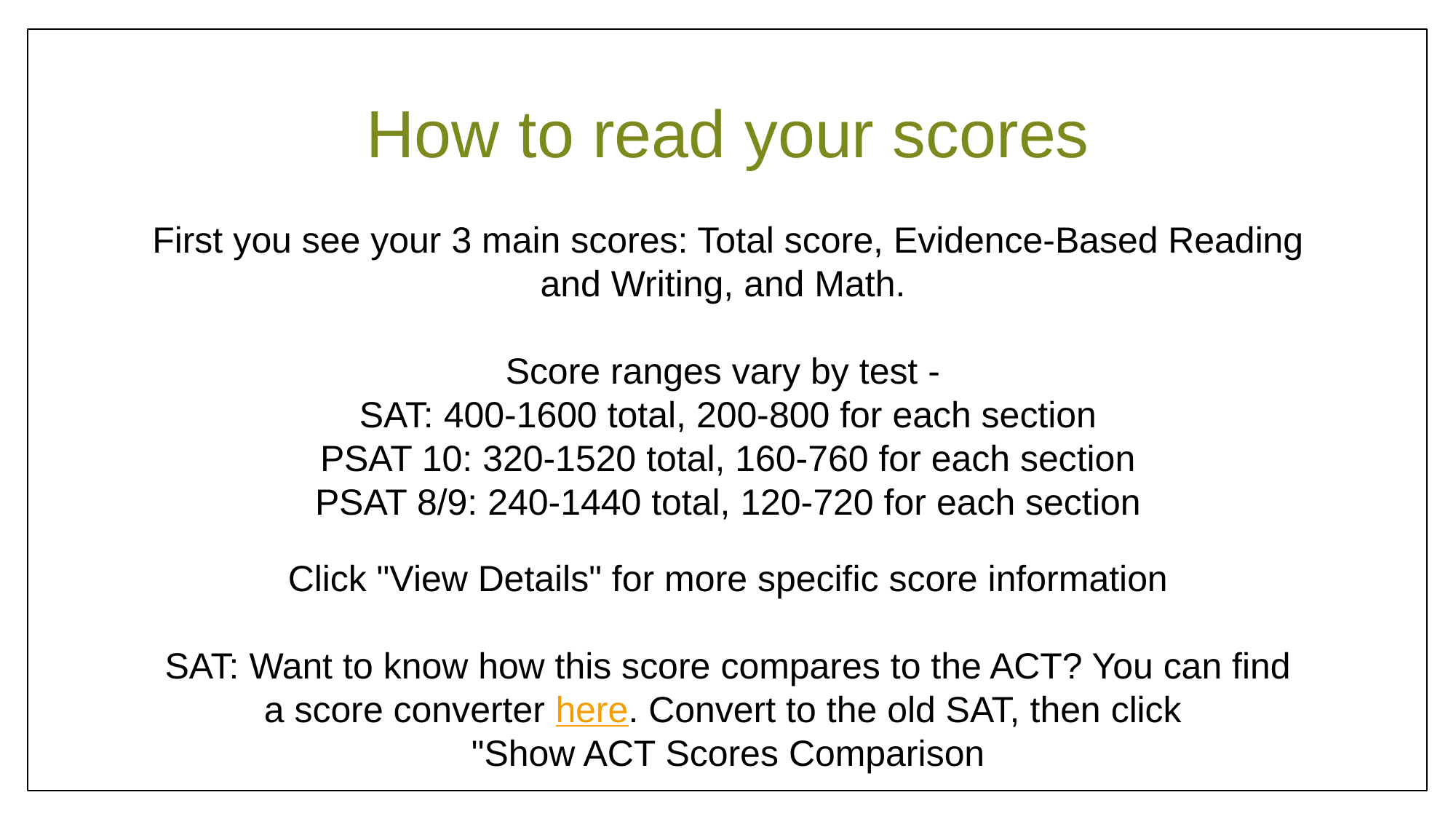

# How to read your scores
First you see your 3 main scores: Total score, Evidence-Based Reading and Writing, and Math.

Score ranges vary by test -
SAT: 400-1600 total, 200-800 for each section
PSAT 10: 320-1520 total, 160-760 for each section
PSAT 8/9: 240-1440 total, 120-720 for each section

Click "View Details" for more specific score information

SAT: Want to know how this score compares to the ACT? You can find a score converter here. Convert to the old SAT, then click
"Show ACT Scores Comparison